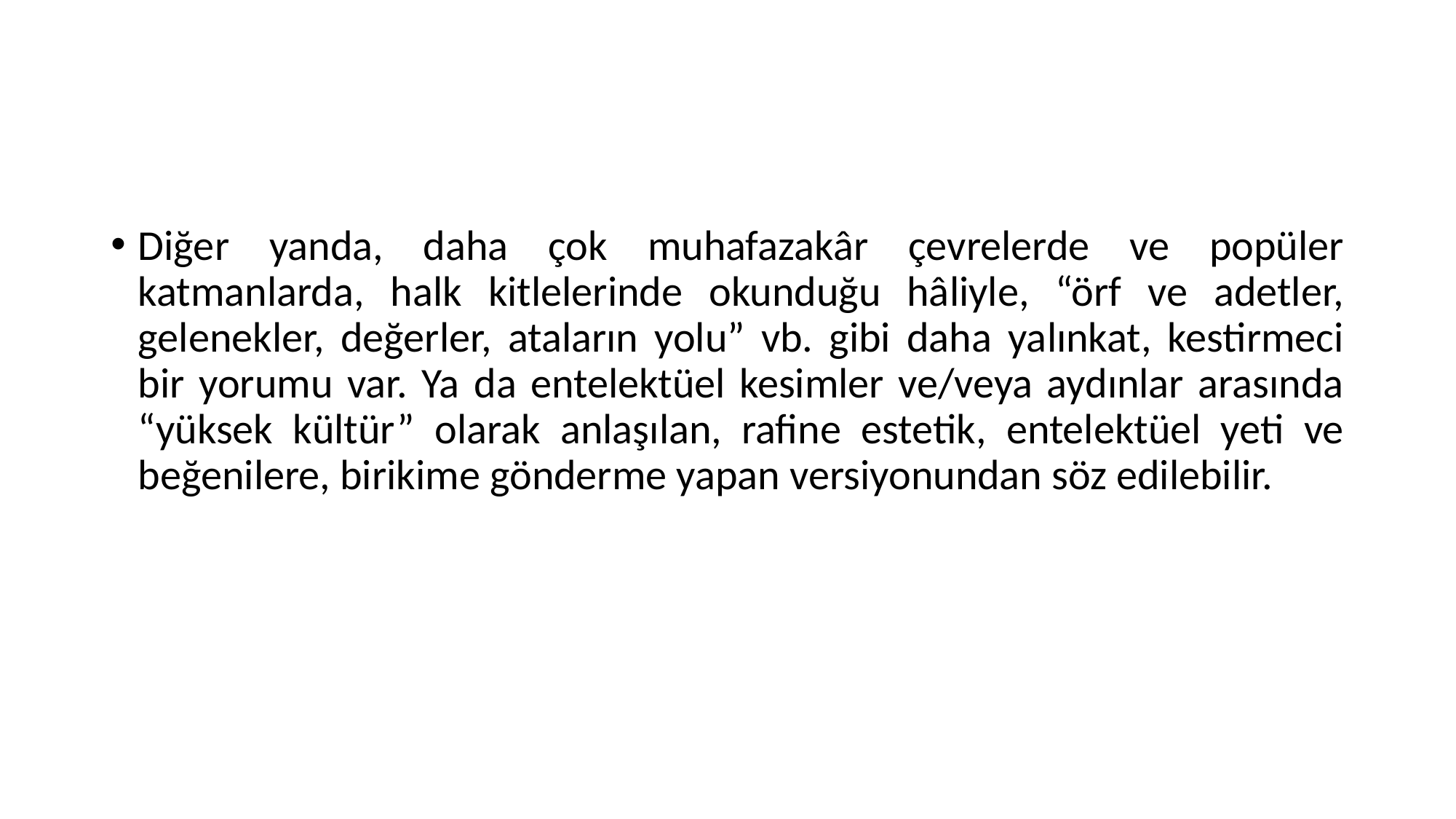

#
Diğer yanda, daha çok muhafazakâr çevrelerde ve popüler katmanlarda, halk kitlelerinde okunduğu hâliyle, “örf ve adetler, gelenekler, değerler, ataların yolu” vb. gibi daha yalınkat, kestirmeci bir yorumu var. Ya da entelektüel kesimler ve/veya aydınlar arasında “yüksek kültür” olarak anlaşılan, rafine estetik, entelektüel yeti ve beğenilere, birikime gönderme yapan versiyonundan söz edilebilir.